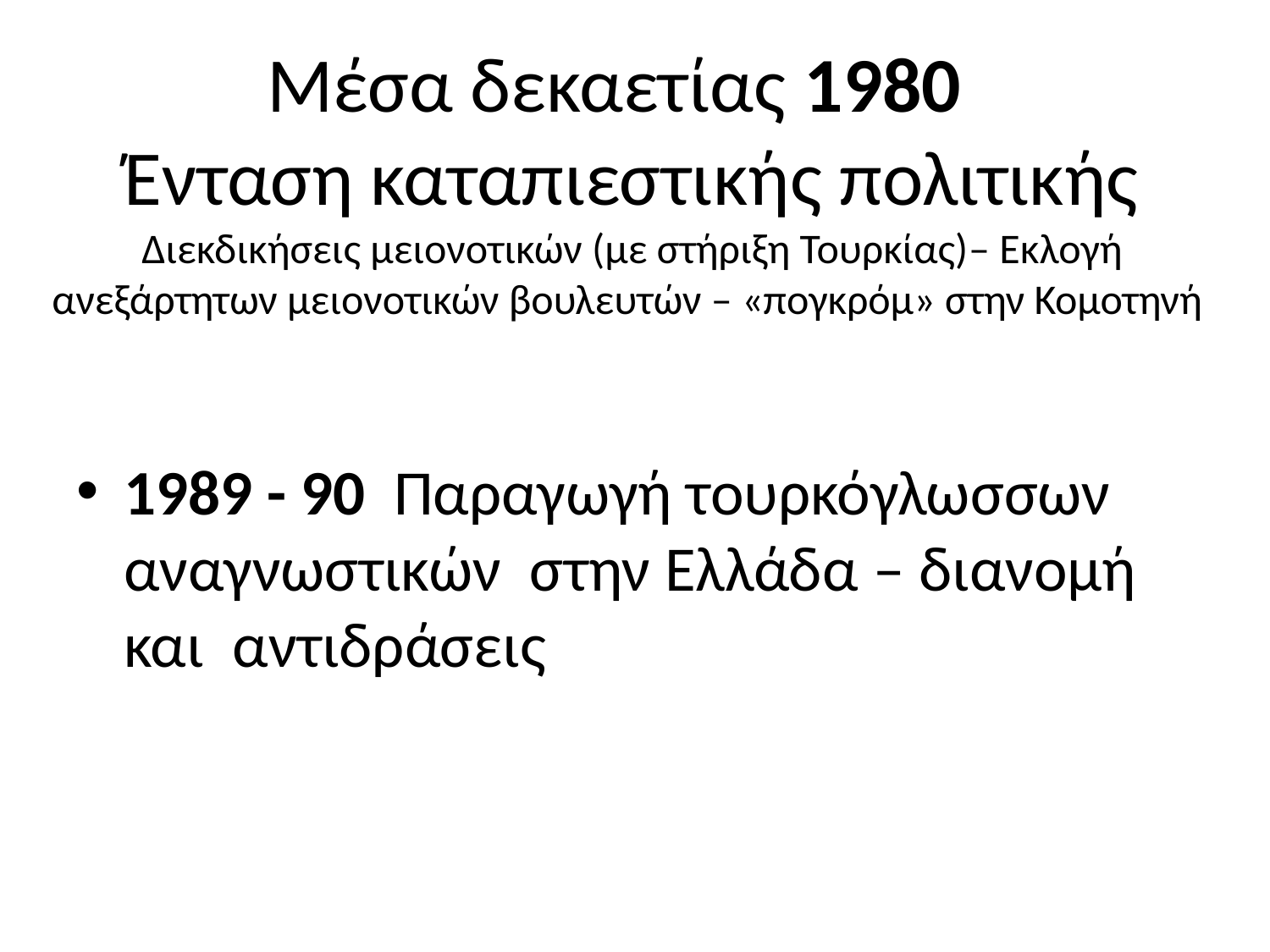

# Μέσα δεκαετίας 1980 Ένταση καταπιεστικής πολιτικής Διεκδικήσεις μειονοτικών (με στήριξη Τουρκίας)– Εκλογή ανεξάρτητων μειονοτικών βουλευτών – «πογκρόμ» στην Κομοτηνή
1989 - 90  Παραγωγή τουρκόγλωσσων αναγνωστικών  στην Ελλάδα – διανομή και  αντιδράσεις